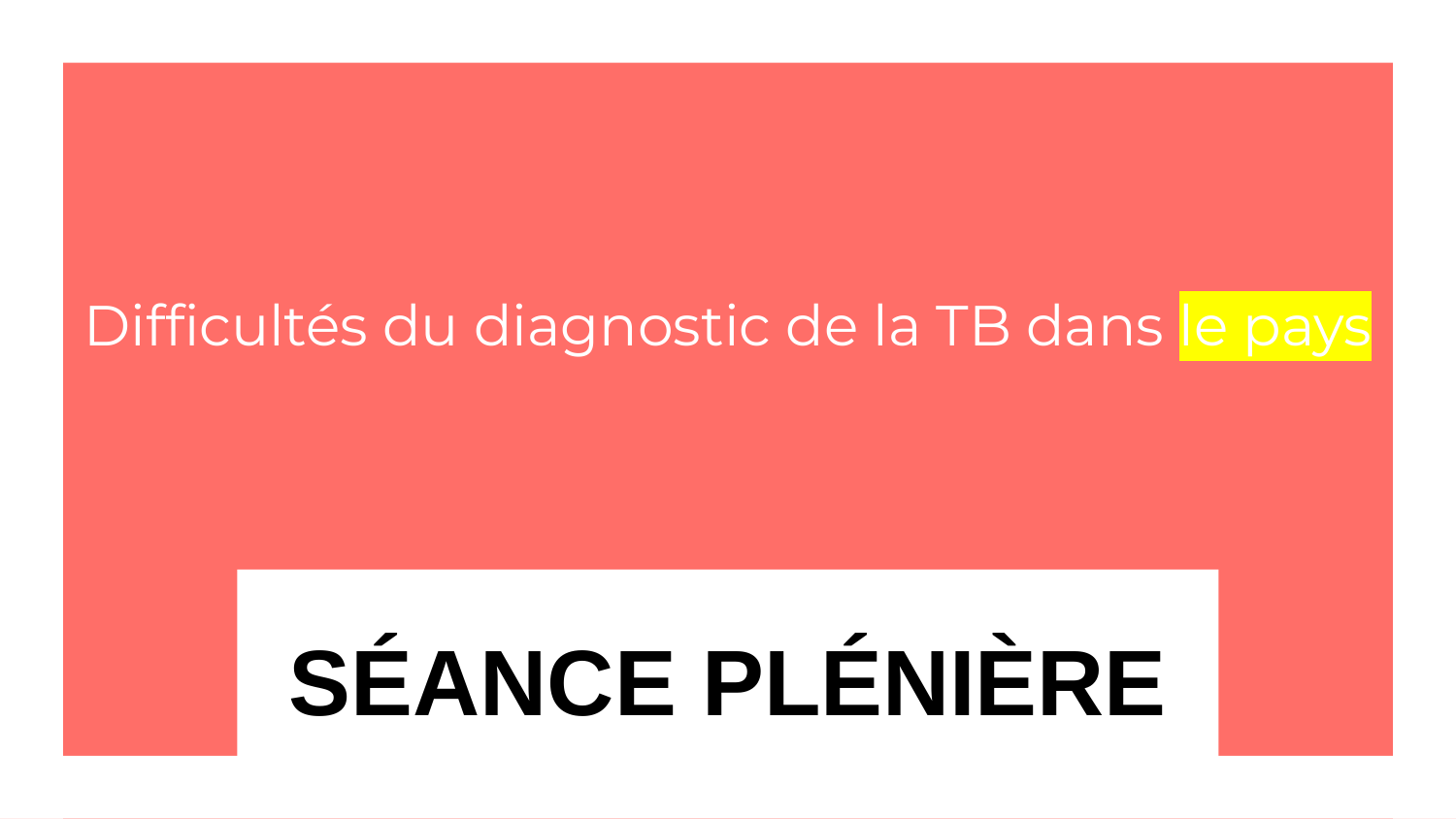

Difficultés du diagnostic de la TB dans le pays
# SÉANCE PLÉNIÈRE